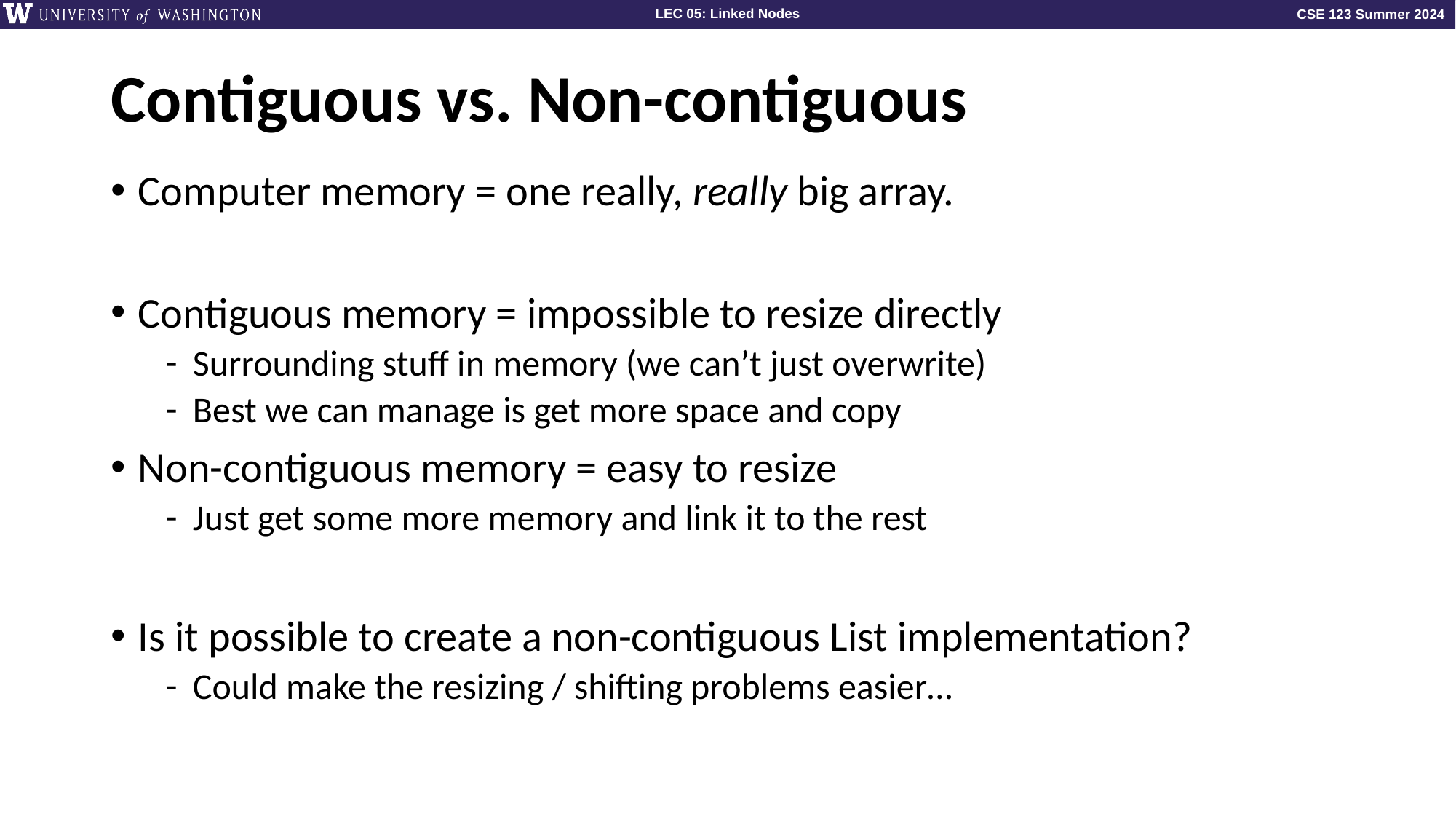

# Contiguous vs. Non-contiguous
Computer memory = one really, really big array.

Contiguous memory = impossible to resize directly
Surrounding stuff in memory (we can’t just overwrite)
Best we can manage is get more space and copy
Non-contiguous memory = easy to resize
Just get some more memory and link it to the rest

Is it possible to create a non-contiguous List implementation?
Could make the resizing / shifting problems easier…